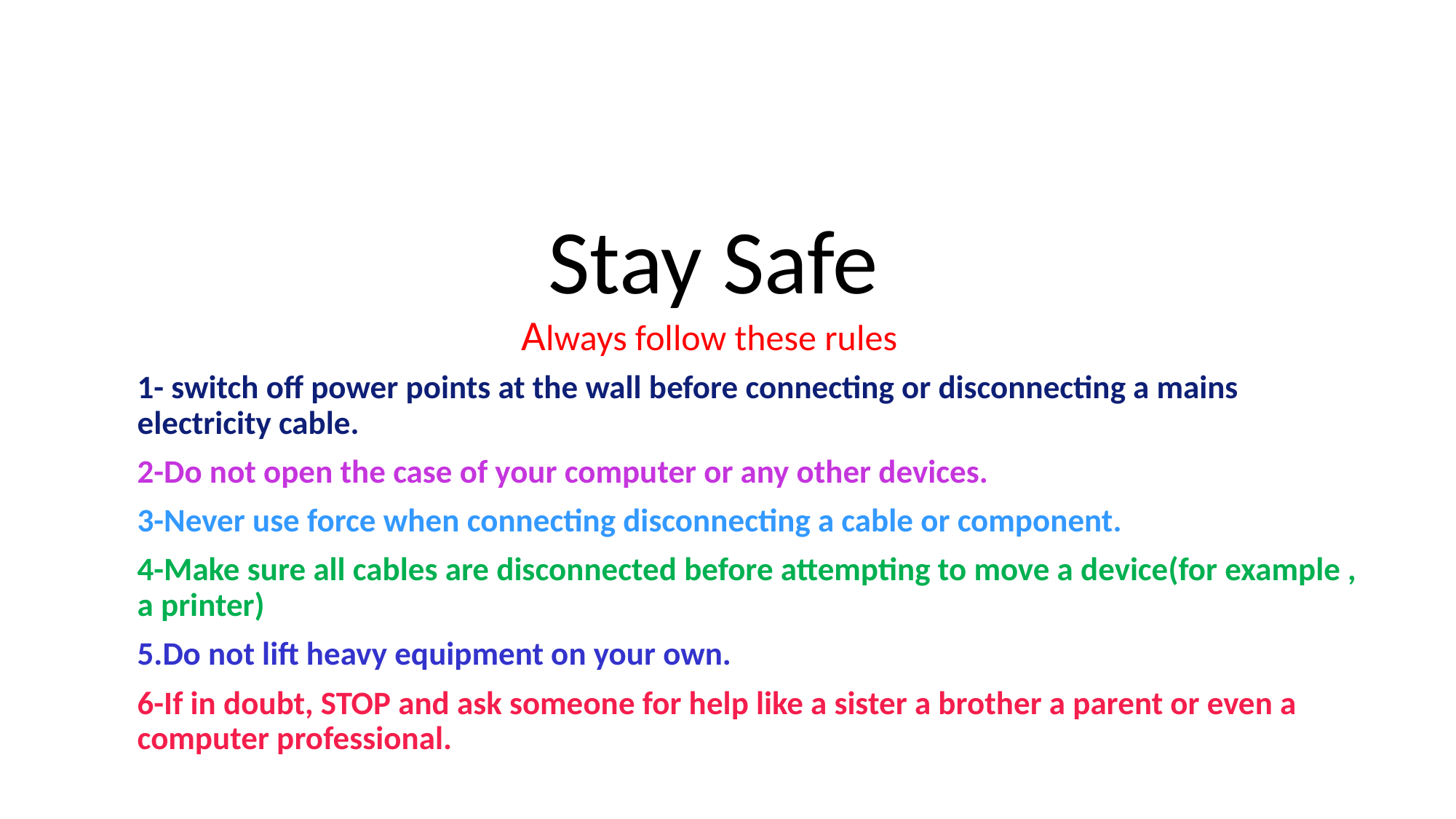

# Stay Safe Always follow these rules
1- switch off power points at the wall before connecting or disconnecting a mains electricity cable.
2-Do not open the case of your computer or any other devices.
3-Never use force when connecting disconnecting a cable or component.
4-Make sure all cables are disconnected before attempting to move a device(for example , a printer)
5.Do not lift heavy equipment on your own.
6-If in doubt, STOP and ask someone for help like a sister a brother a parent or even a computer professional.